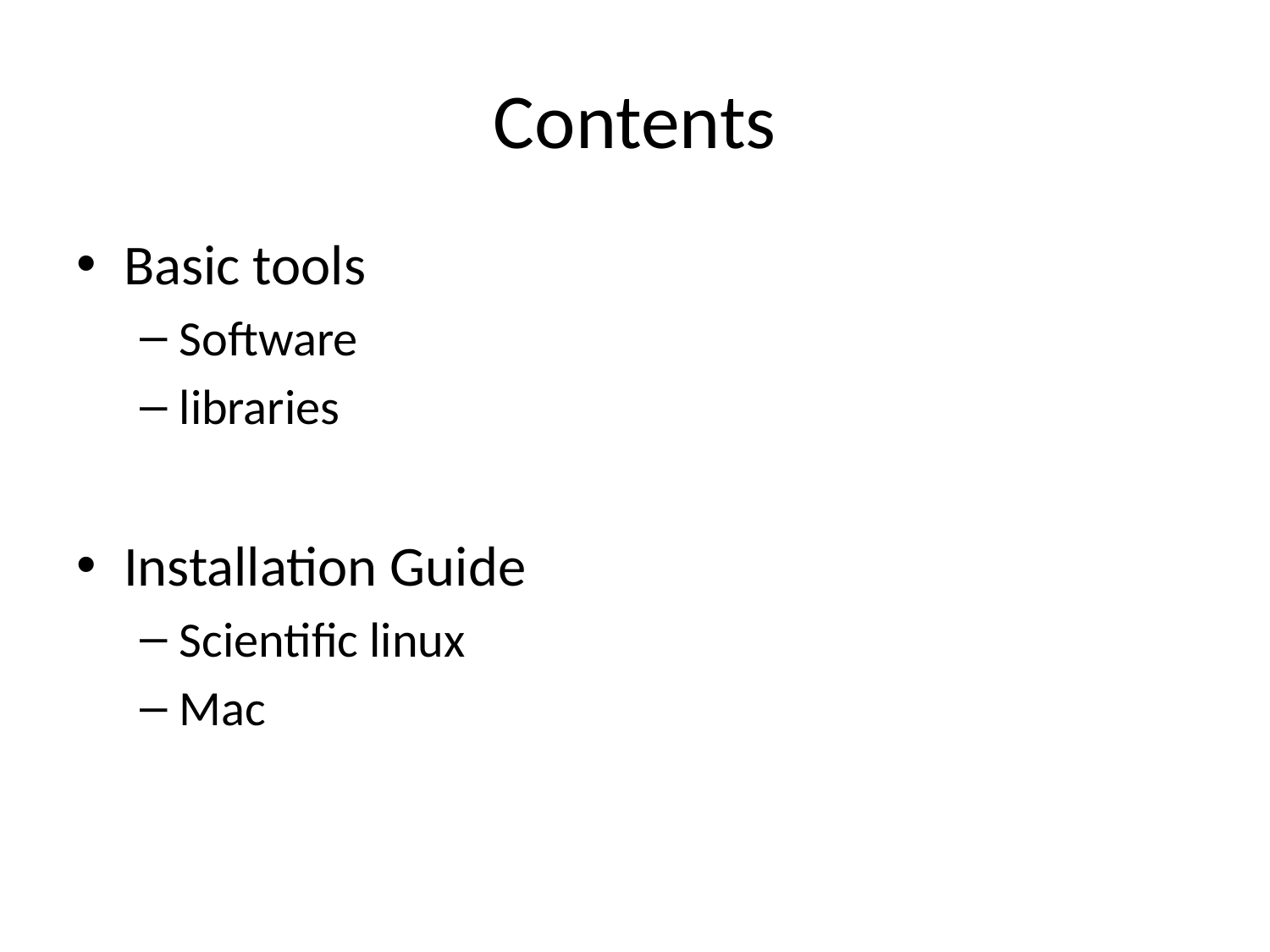

# Contents
Basic tools
Software
libraries

Installation Guide
Scientific linux
Mac